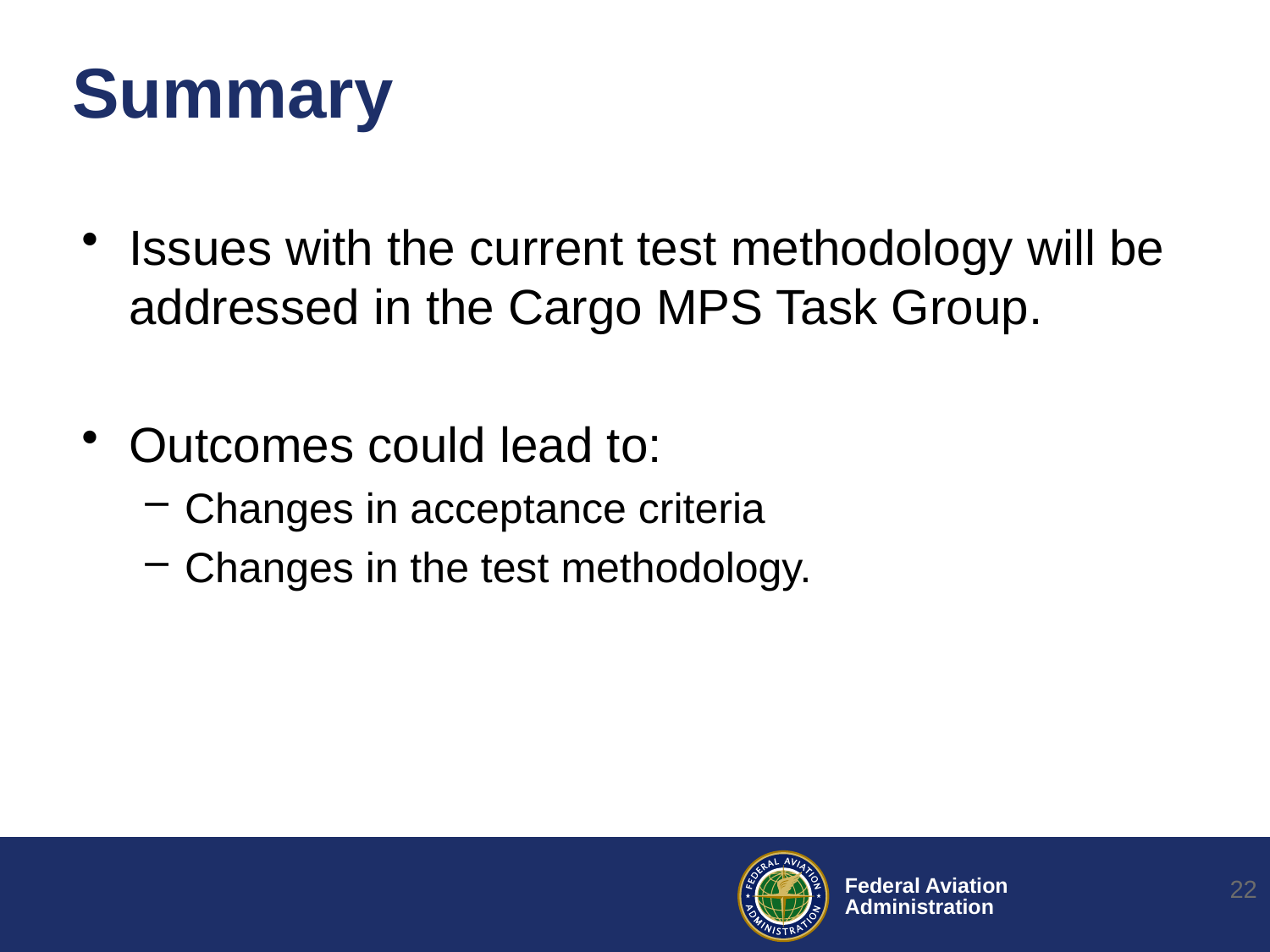

# Summary
Issues with the current test methodology will be addressed in the Cargo MPS Task Group.

Outcomes could lead to:
Changes in acceptance criteria
Changes in the test methodology.
22